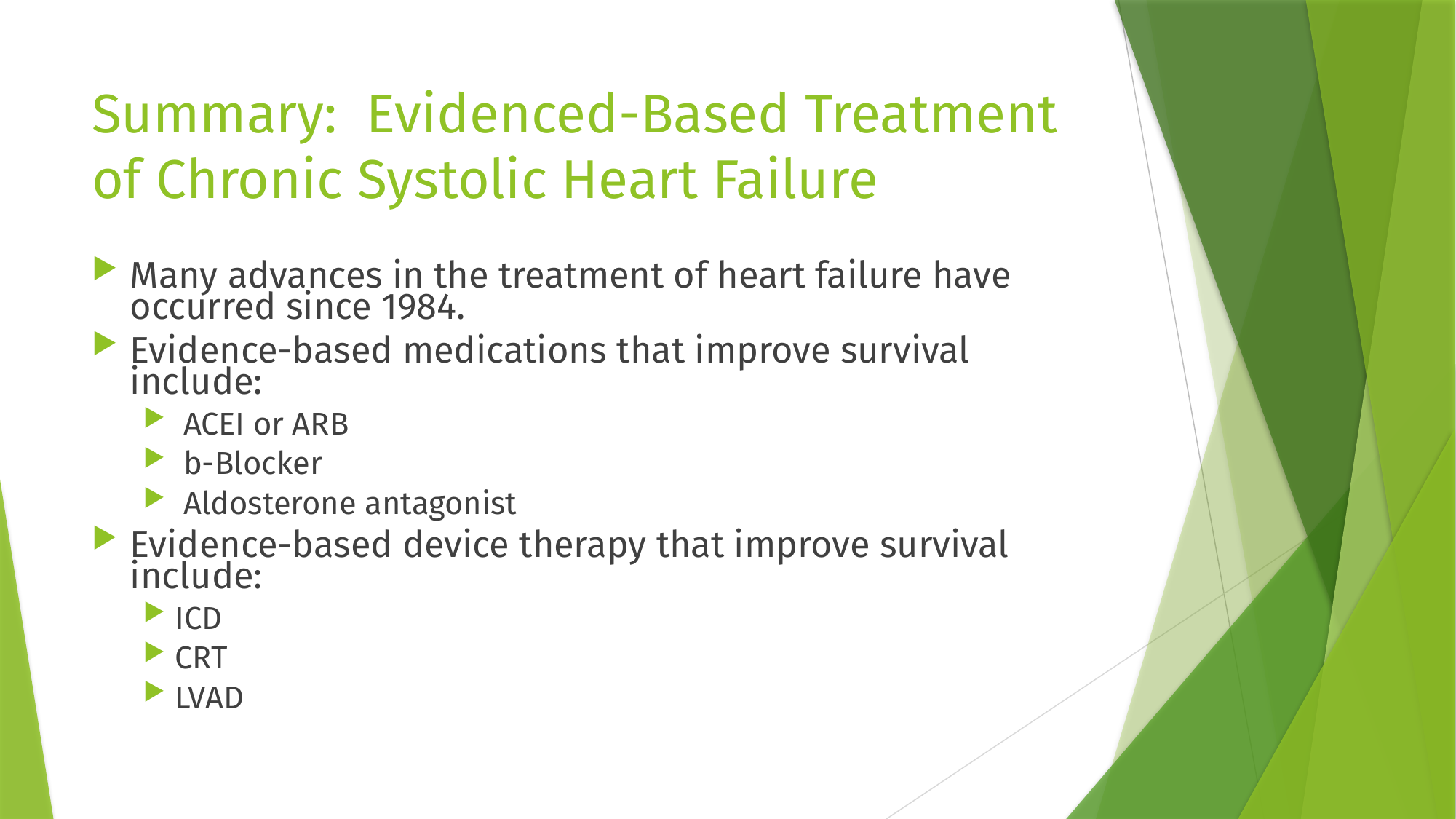

# Summary:  Evidenced-Based Treatment of Chronic Systolic Heart Failure
Many advances in the treatment of heart failure have occurred since 1984.
Evidence-based medications that improve survival include:
 ACEI or ARB
 b-Blocker
 Aldosterone antagonist
Evidence-based device therapy that improve survival include:
ICD
CRT
LVAD